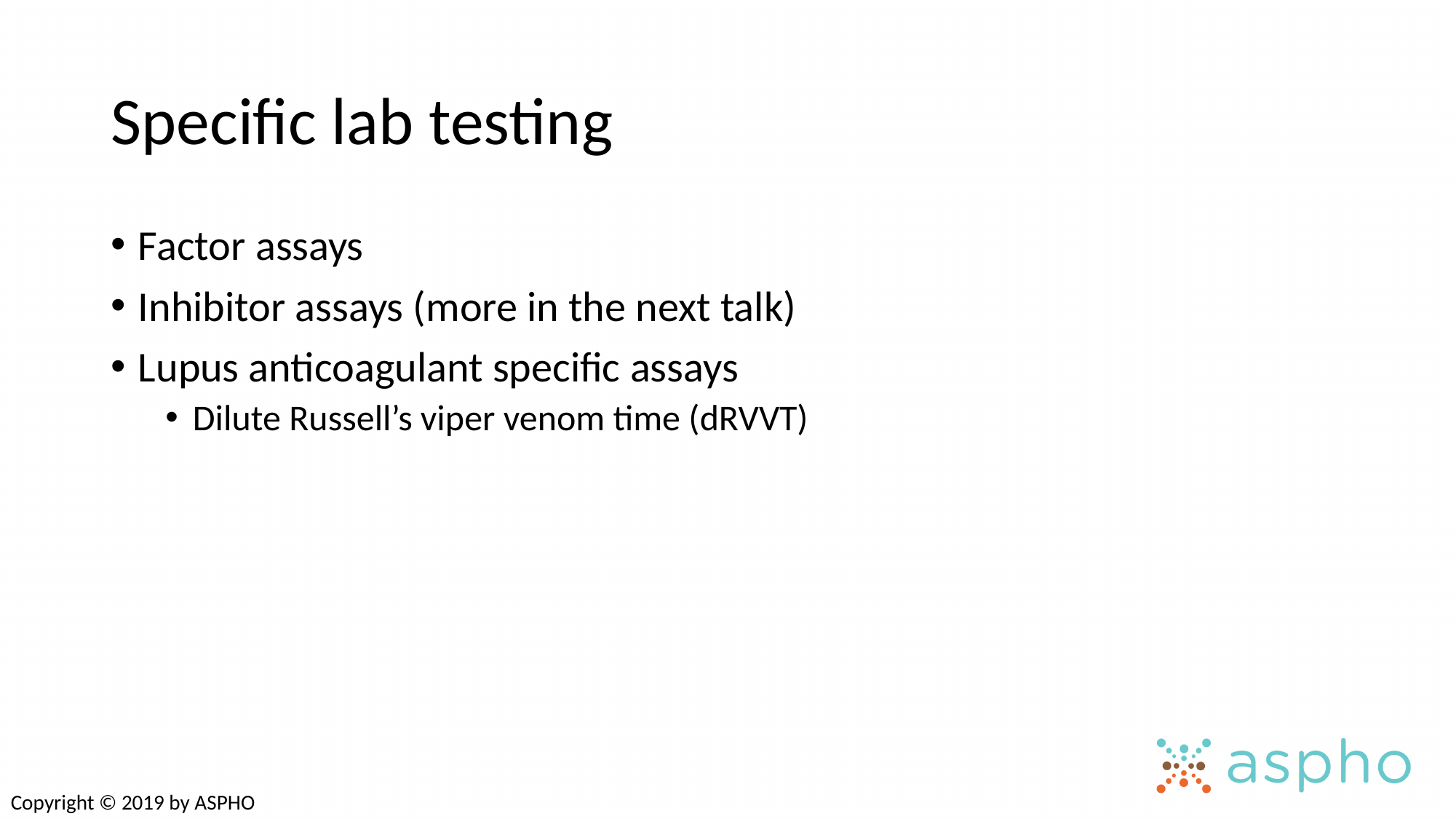

# Specific lab testing
Factor assays
Inhibitor assays (more in the next talk)
Lupus anticoagulant specific assays
Dilute Russell’s viper venom time (dRVVT)
Copyright © 2019 by ASPHO